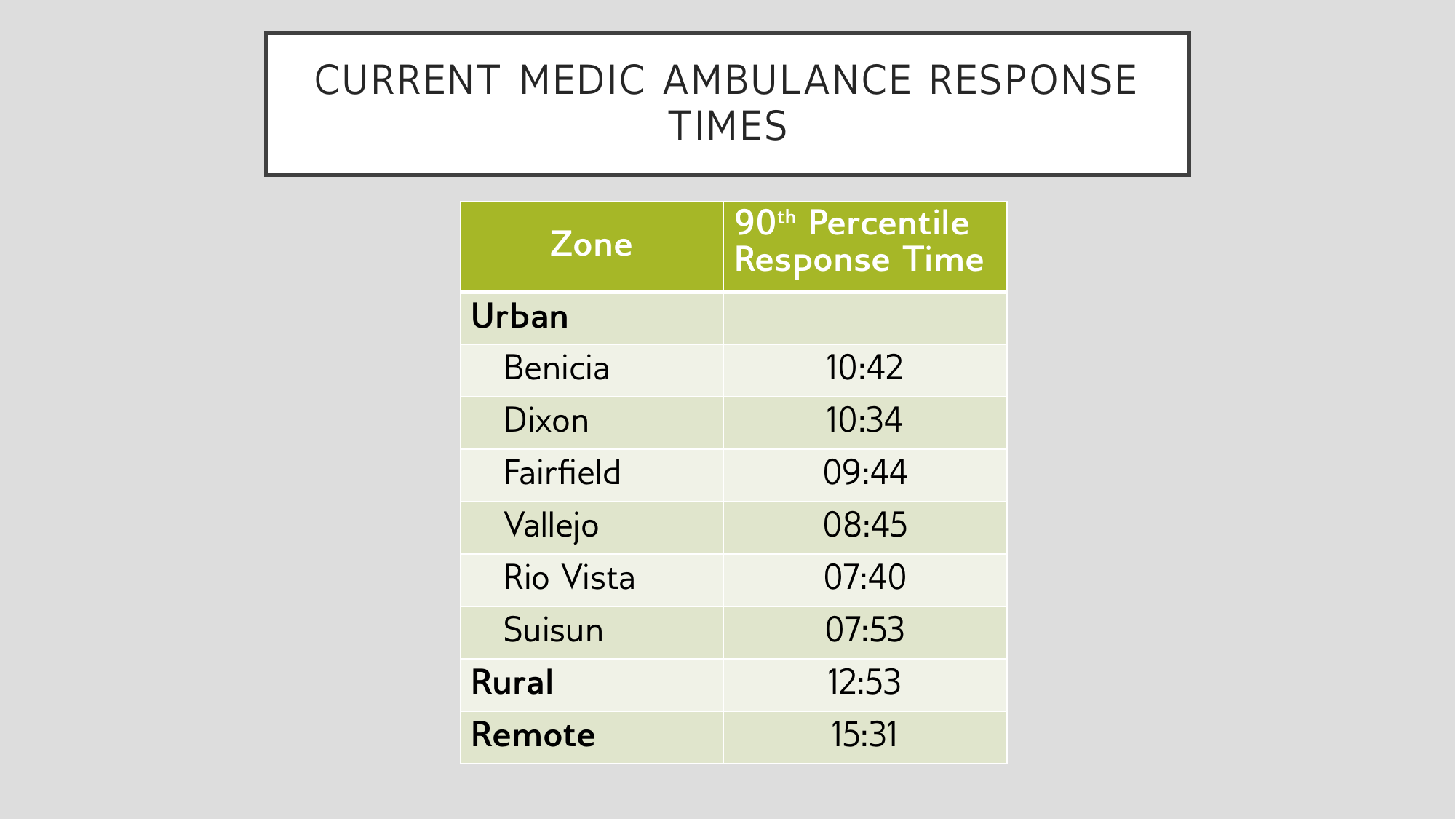

# Current Medic Ambulance Response Times
| Zone | 90th Percentile Response Time |
| --- | --- |
| Urban |  |
| Benicia | 10:42 |
| Dixon | 10:34 |
| Fairfield | 09:44 |
| Vallejo | 08:45 |
| Rio Vista | 07:40 |
| Suisun | 07:53 |
| Rural | 12:53 |
| Remote | 15:31 |